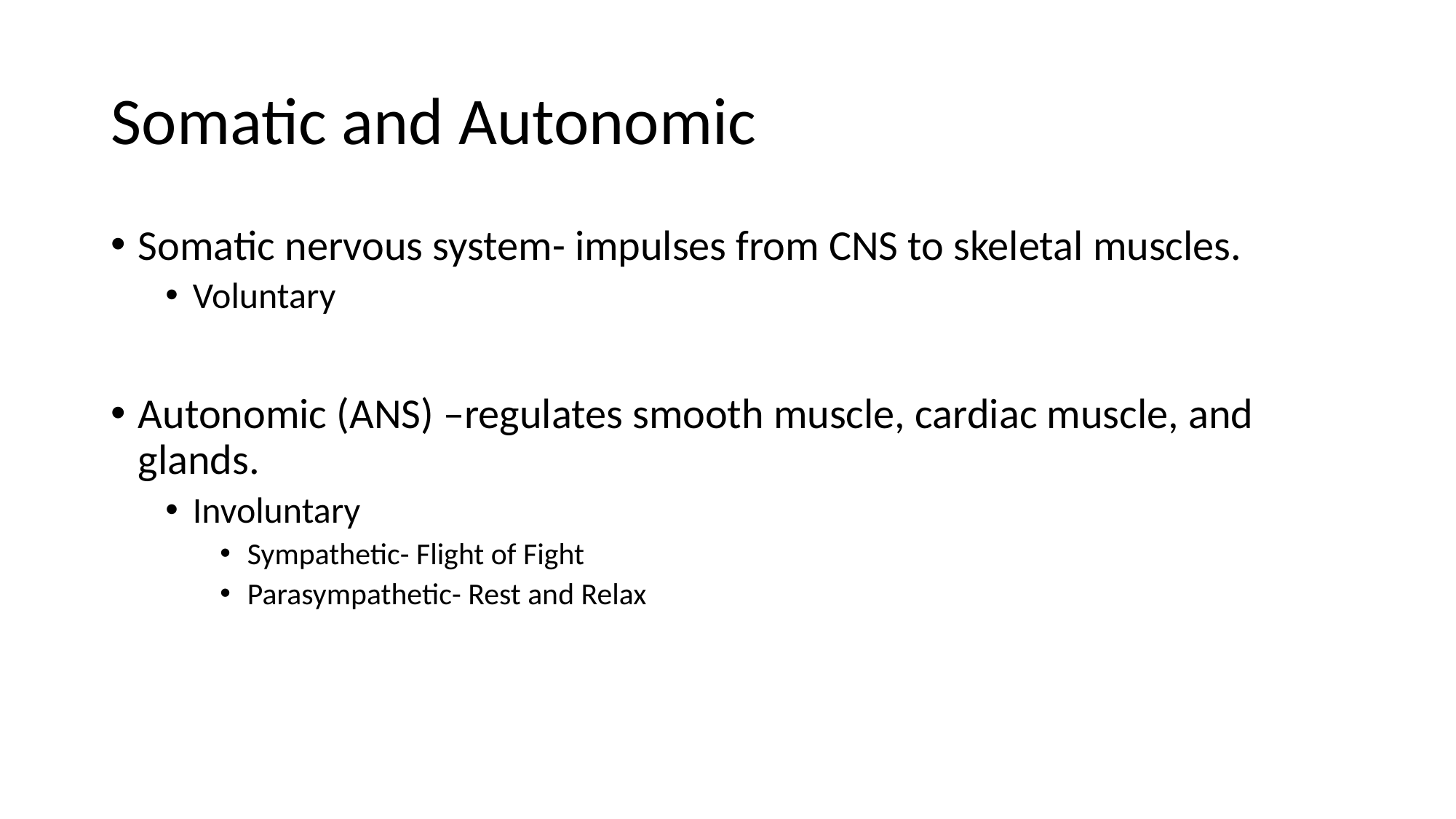

# Somatic and Autonomic
Somatic nervous system- impulses from CNS to skeletal muscles.
Voluntary

Autonomic (ANS) –regulates smooth muscle, cardiac muscle, and glands.
Involuntary
Sympathetic- Flight of Fight
Parasympathetic- Rest and Relax